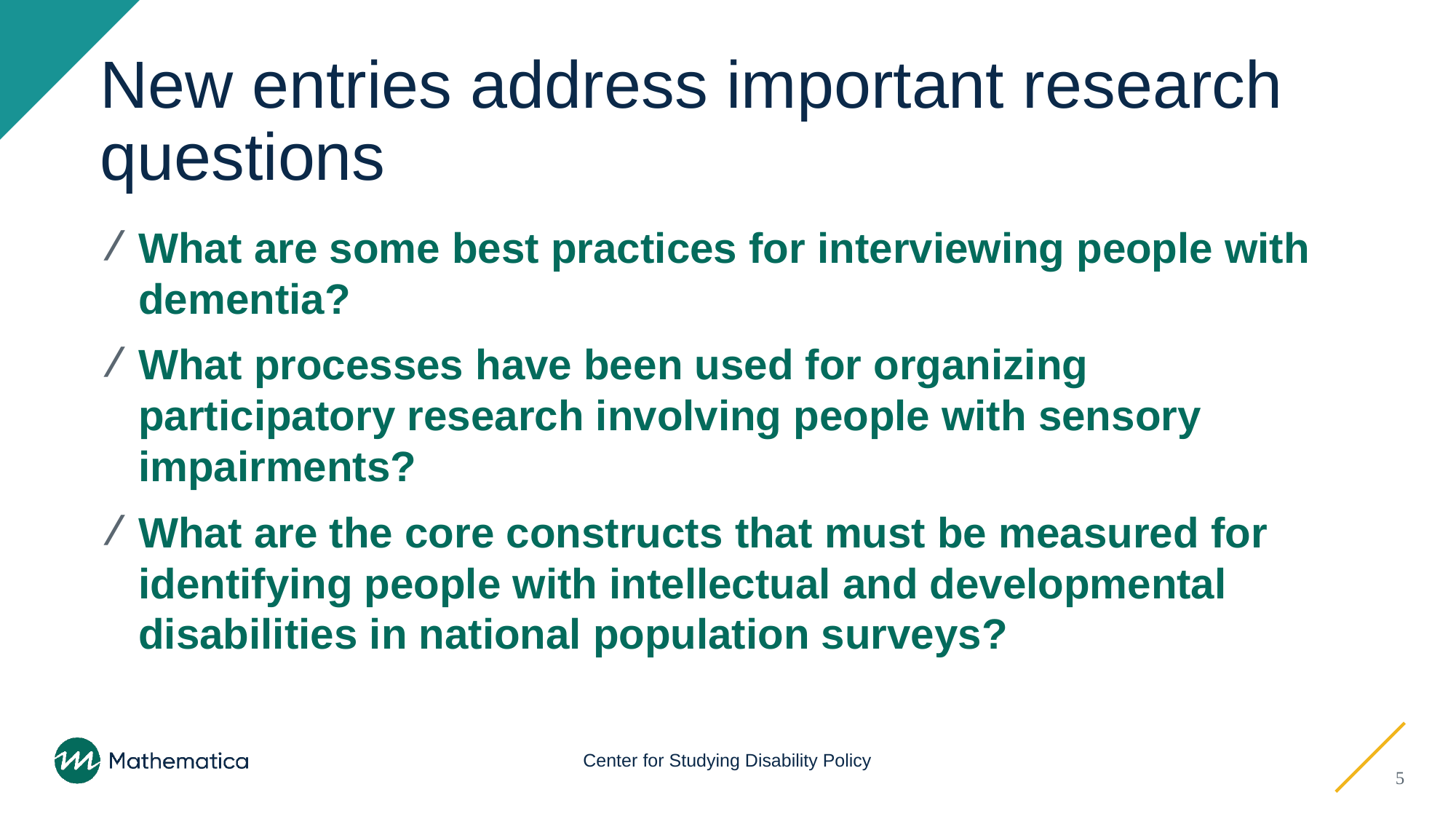

# New entries address important research questions
What are some best practices for interviewing people with dementia?
What processes have been used for organizing participatory research involving people with sensory impairments?
What are the core constructs that must be measured for identifying people with intellectual and developmental disabilities in national population surveys?

5